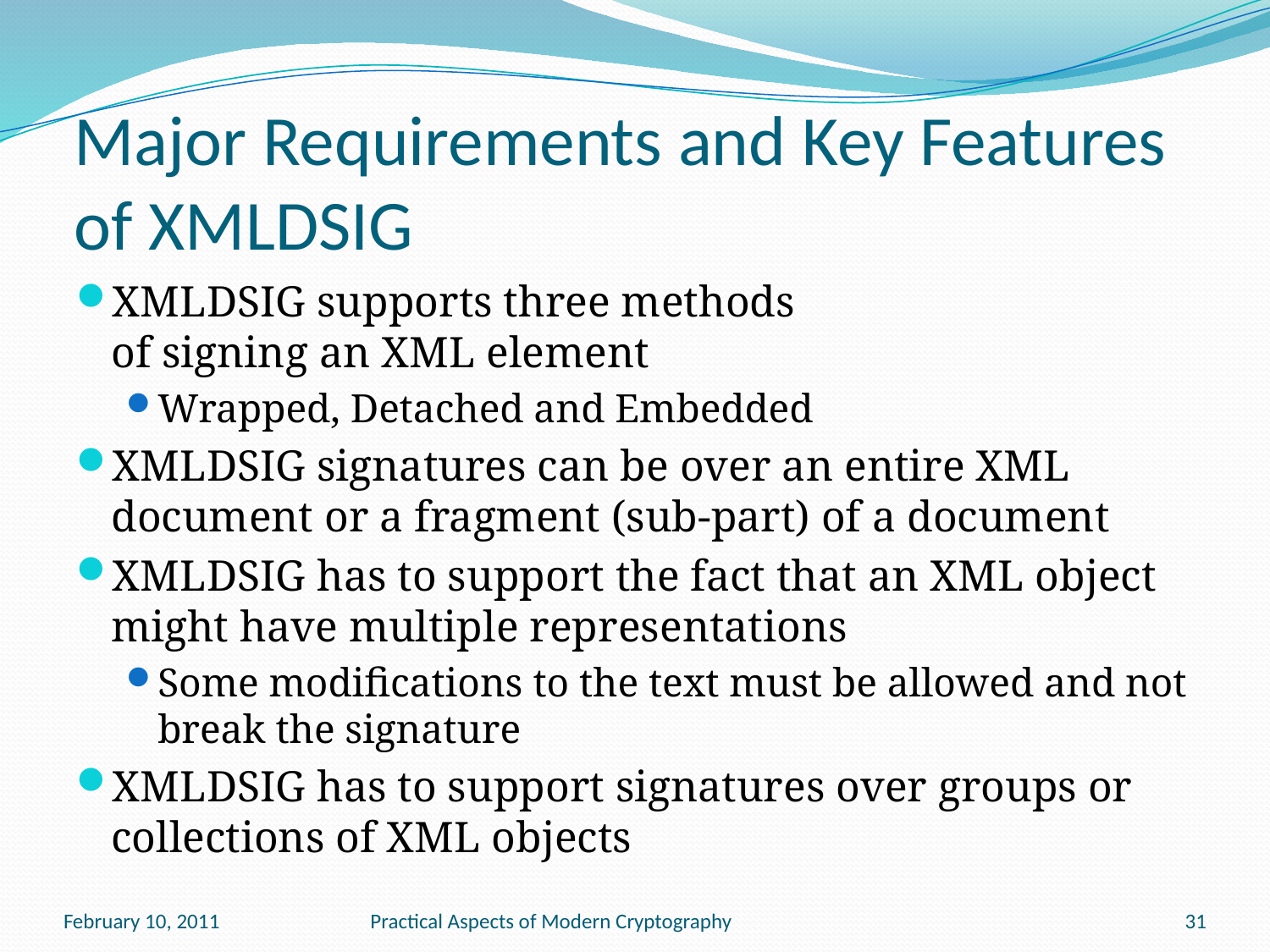

# Major Requirements and Key Features of XMLDSIG
XMLDSIG supports three methods
of signing an XML element
Wrapped, Detached and Embedded
XMLDSIG signatures can be over an entire XML document or a fragment (sub-part) of a document
XMLDSIG has to support the fact that an XML object might have multiple representations
Some modifications to the text must be allowed and not break the signature
XMLDSIG has to support signatures over groups or collections of XML objects
February 10, 2011
Practical Aspects of Modern Cryptography
31